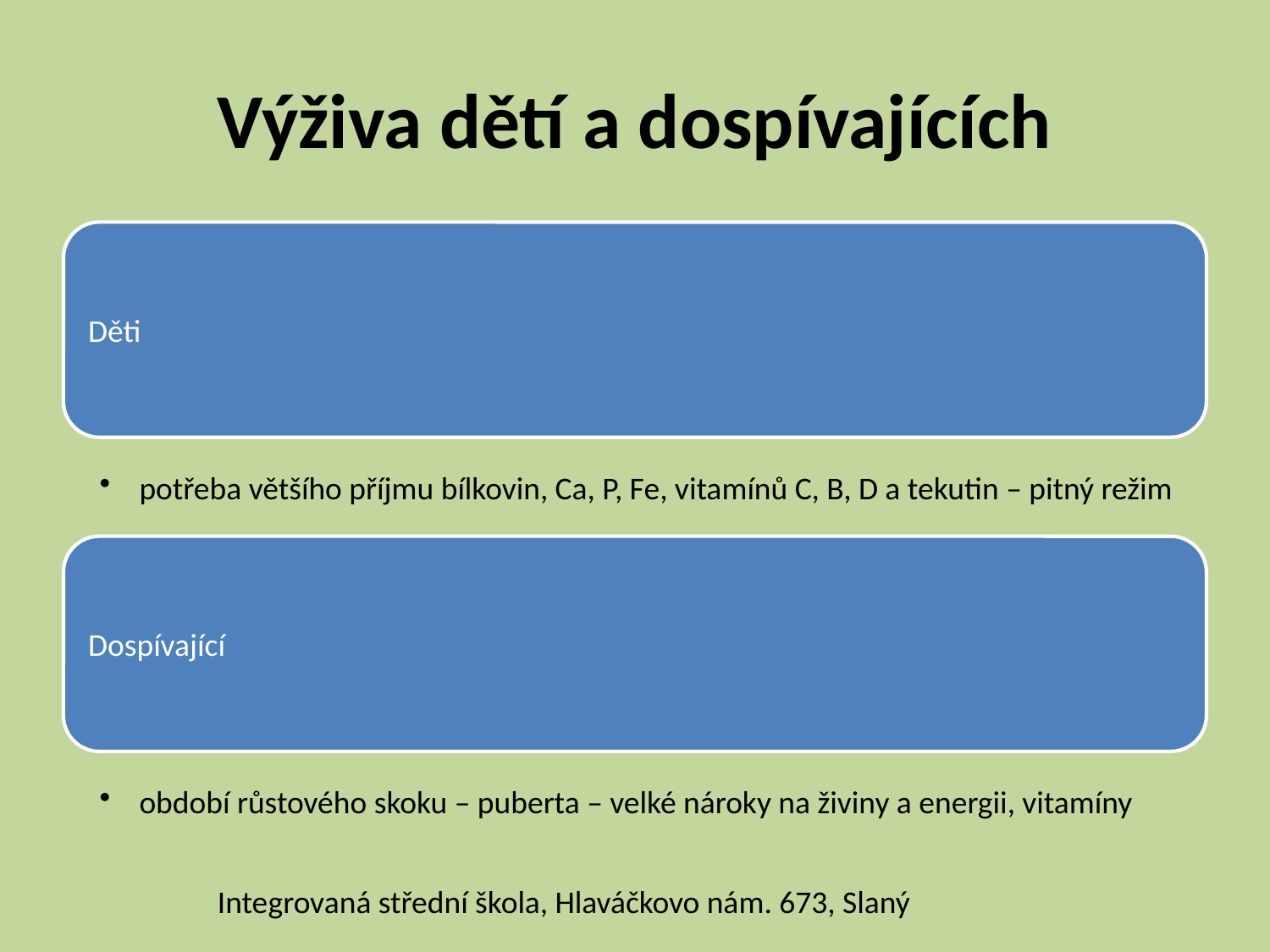

# Výživa dětí a dospívajících
Děti
potřeba většího příjmu bílkovin, Ca, P, Fe, vitamínů C, B, D a tekutin – pitný režim
Dospívající
období růstového skoku – puberta – velké nároky na živiny a energii, vitamíny
Integrovaná střední škola, Hlaváčkovo nám. 673, Slaný